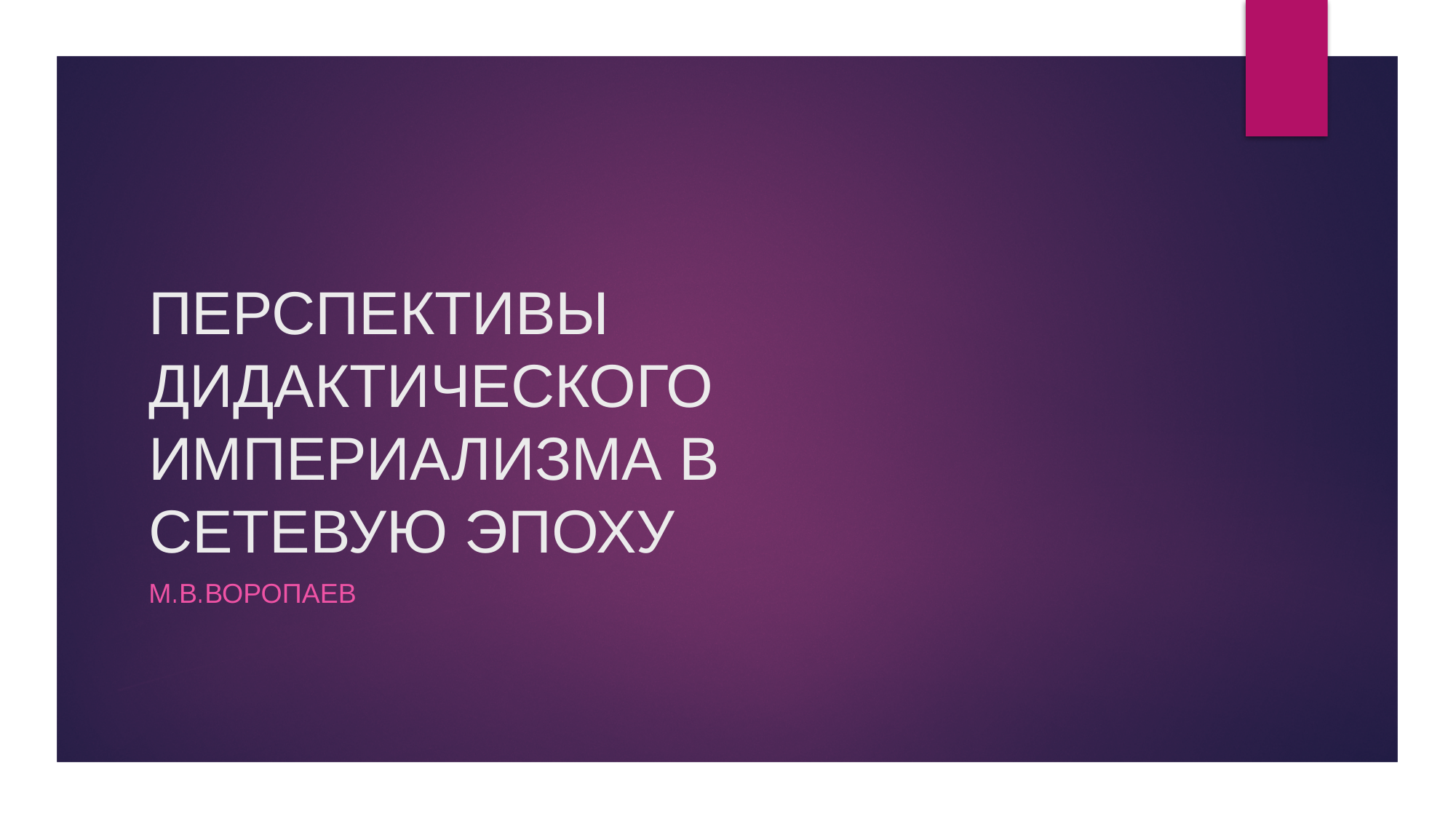

# ПЕРСПЕКТИВЫ ДИДАКТИЧЕСКОГО ИМПЕРИАЛИЗМА В СЕТЕВУЮ ЭПОХУ
М.В.Воропаев